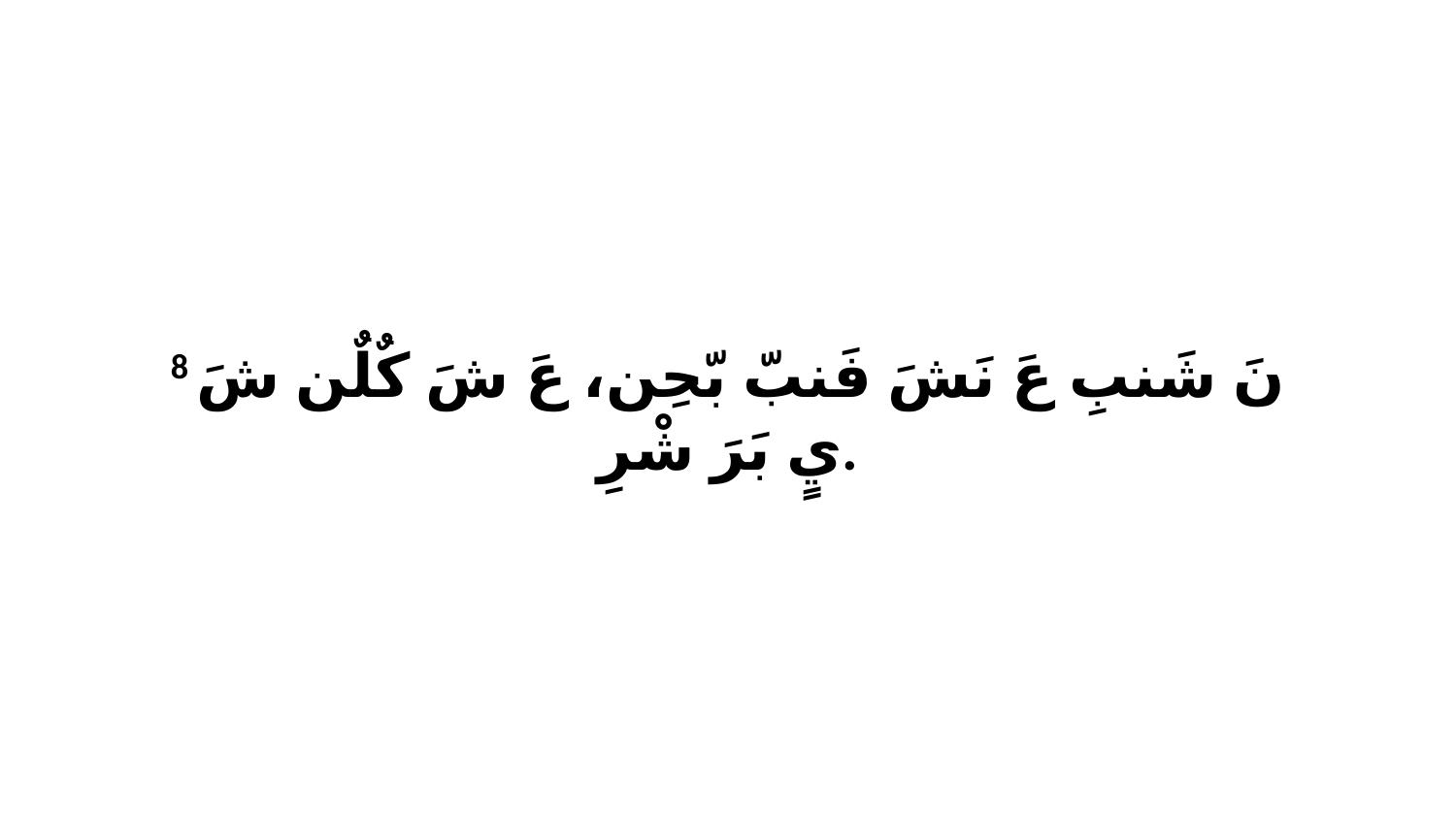

8 نَ شَنبِ عَ نَشَ فَنبّ بّحِن، عَ شَ كٌلٌن شَ يٍ بَرَ شْرِ.